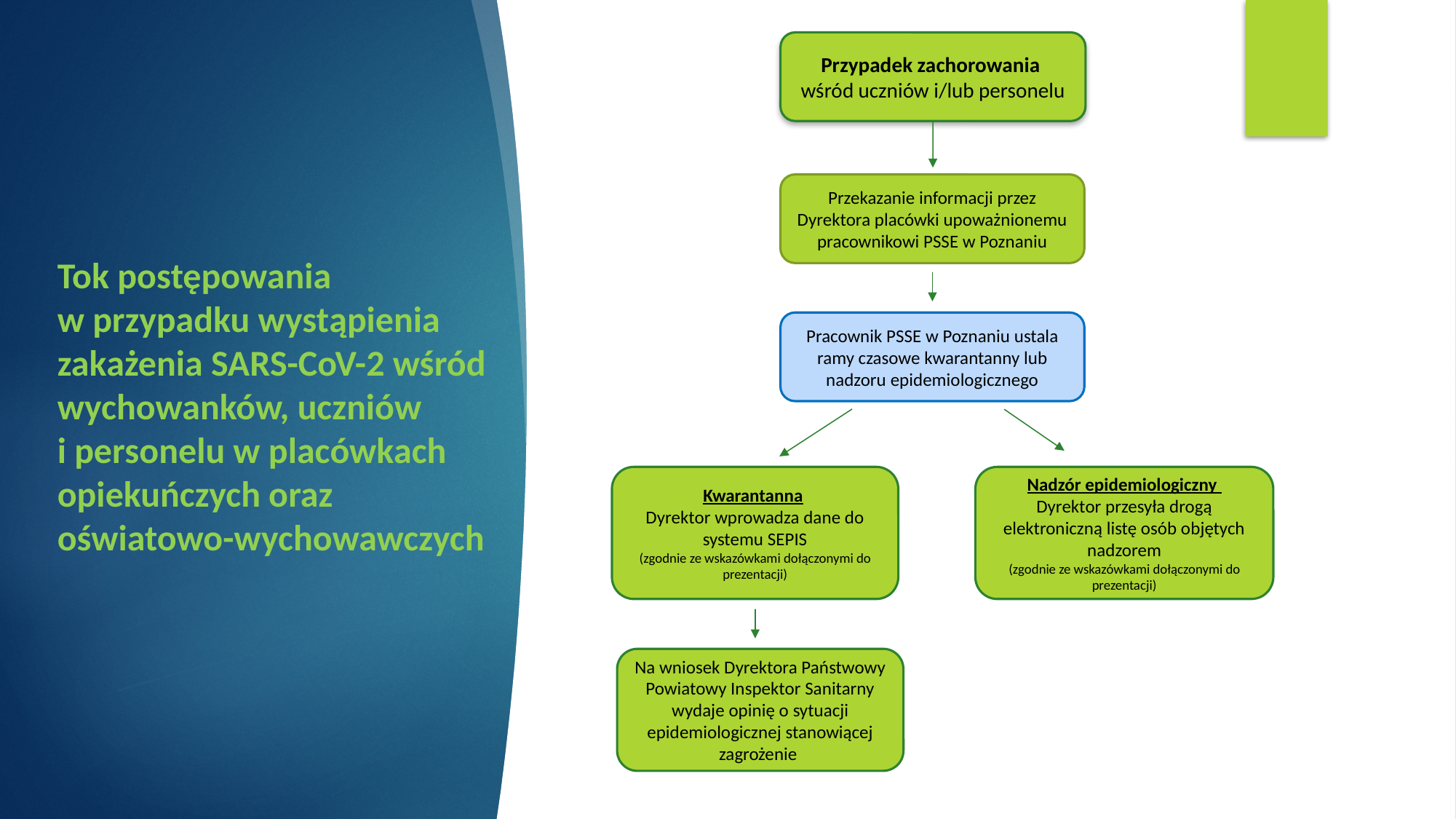

Przypadek zachorowania  wśród uczniów i/lub personelu
Przekazanie informacji przez Dyrektora placówki upoważnionemu pracownikowi PSSE w Poznaniu
Tok postępowania
w przypadku wystąpienia zakażenia SARS-CoV-2 wśród wychowanków, uczniów
i personelu w placówkach opiekuńczych oraz oświatowo-wychowawczych
Pracownik PSSE w Poznaniu ustala ramy czasowe kwarantanny lub nadzoru epidemiologicznego

Nadzór epidemiologiczny
Dyrektor przesyła drogą elektroniczną listę osób objętych nadzorem
(zgodnie ze wskazówkami dołączonymi do prezentacji)
Kwarantanna
Dyrektor wprowadza dane do systemu SEPIS
(zgodnie ze wskazówkami dołączonymi do prezentacji)
Na wniosek Dyrektora Państwowy Powiatowy Inspektor Sanitarny wydaje opinię o sytuacji epidemiologicznej stanowiącej zagrożenie